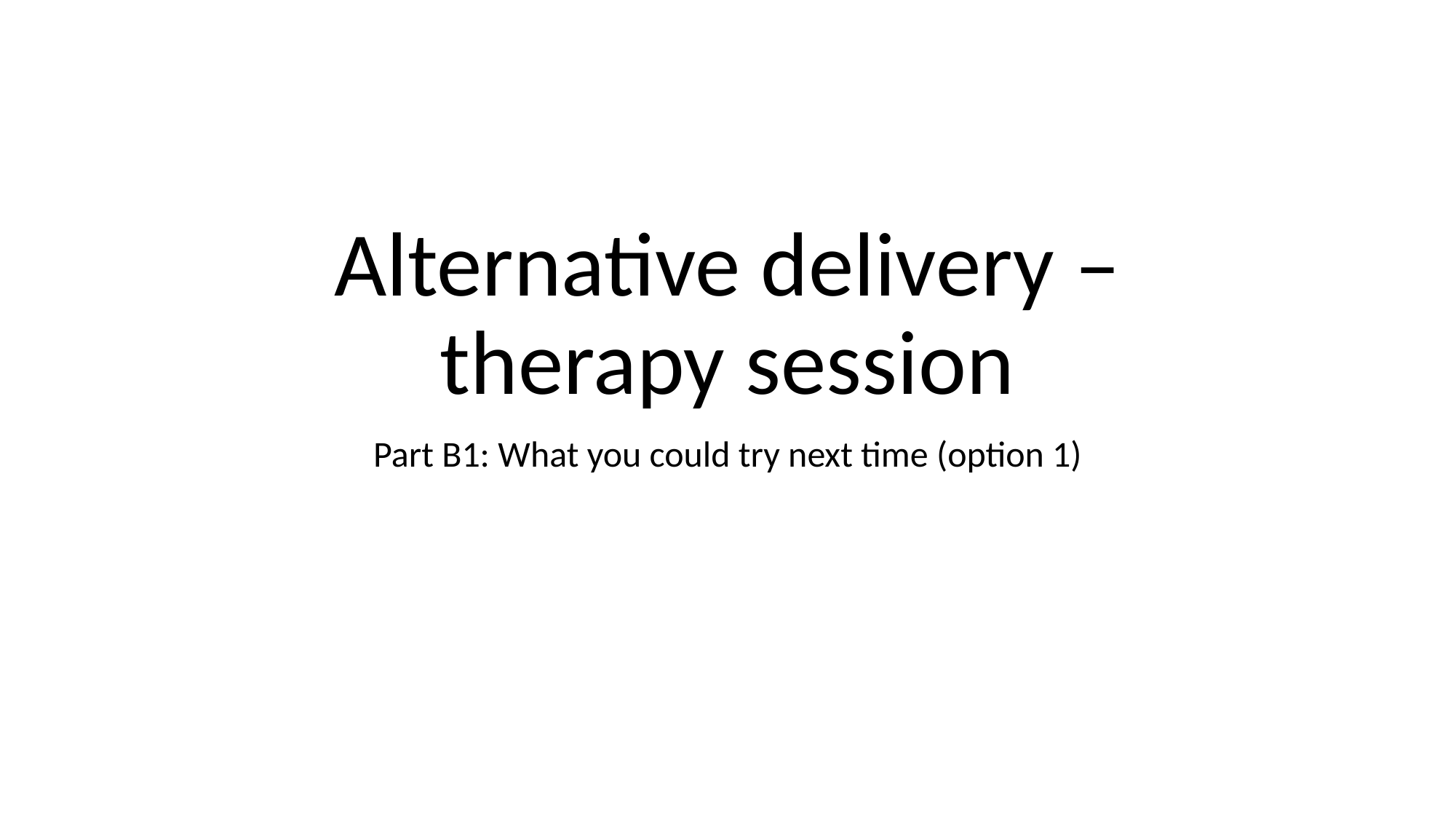

# Alternative delivery – therapy session
Part B1: What you could try next time (option 1)